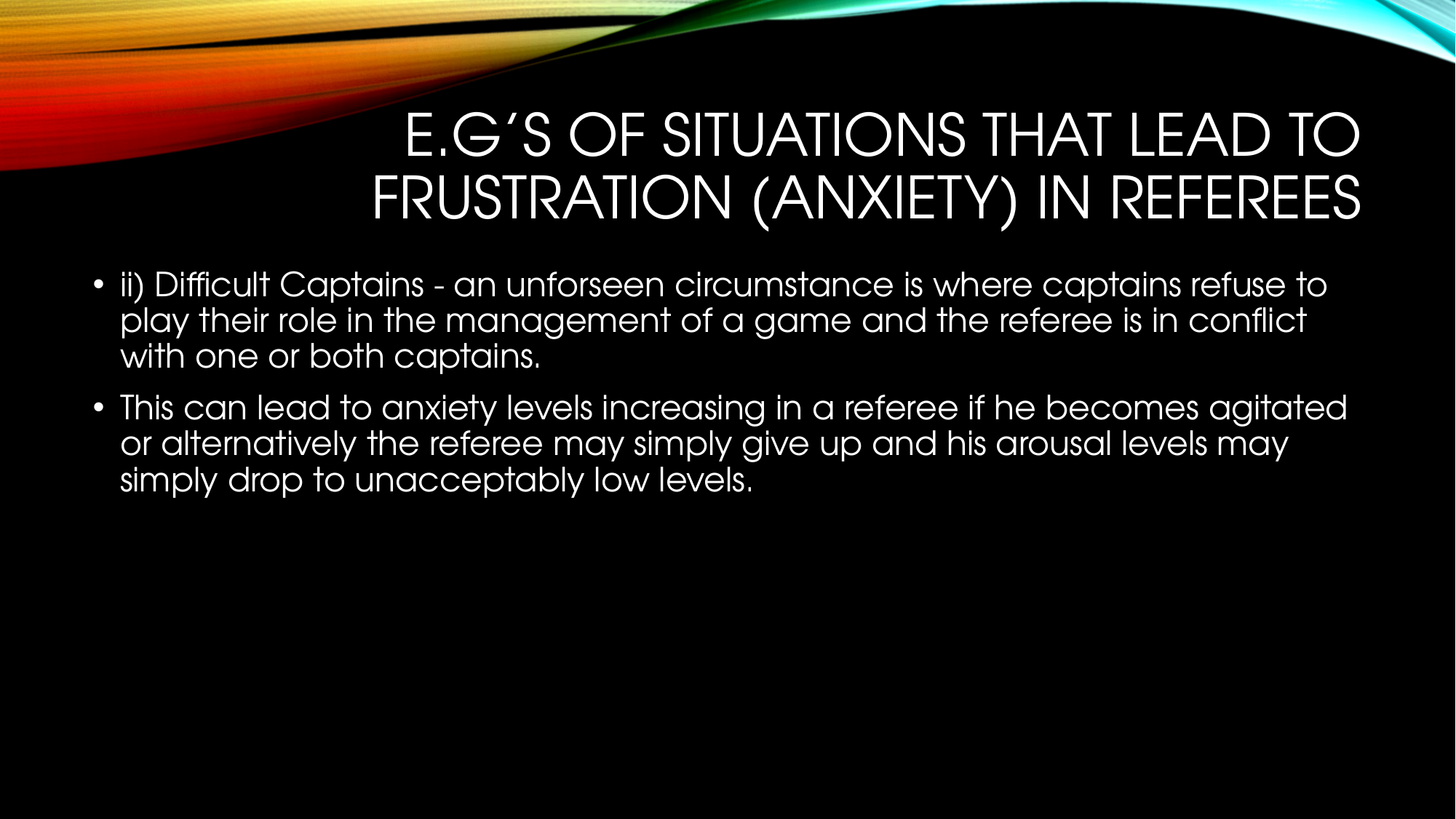

# E.g’s of situations that lead to frustration (anxiety) in referees
ii) Difficult Captains - an unforseen circumstance is where captains refuse to play their role in the management of a game and the referee is in conflict with one or both captains.
This can lead to anxiety levels increasing in a referee if he becomes agitated or alternatively the referee may simply give up and his arousal levels may simply drop to unacceptably low levels.